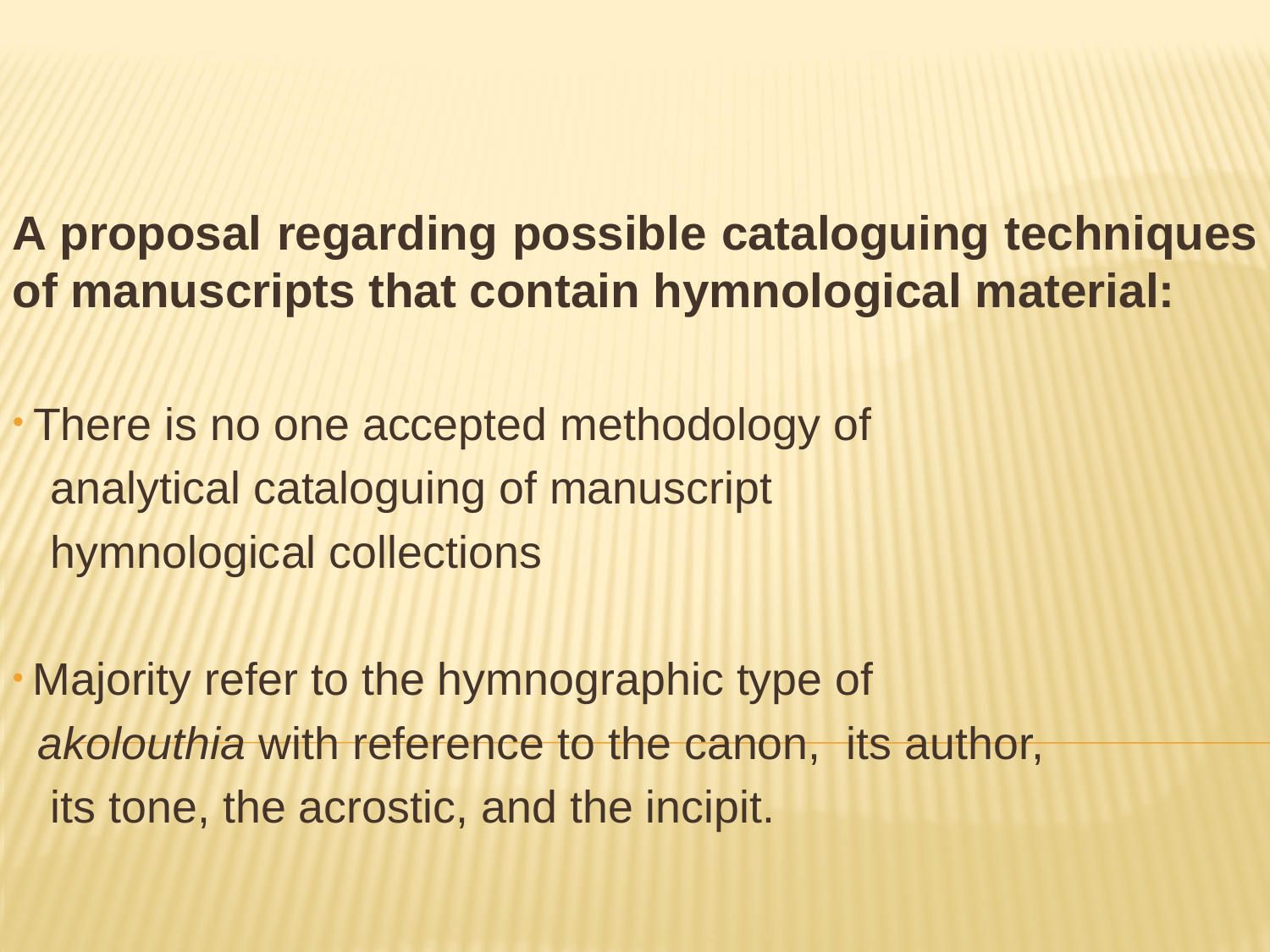

A proposal regarding possible cataloguing techniques of manuscripts that contain hymnological material:

 There is no one accepted methodology of
   analytical cataloguing of manuscript
   hymnological collections

 Majority refer to the hymnographic type of
  akolouthia with reference to the canon,  its author,
   its tone, the acrostic, and the incipit.

#